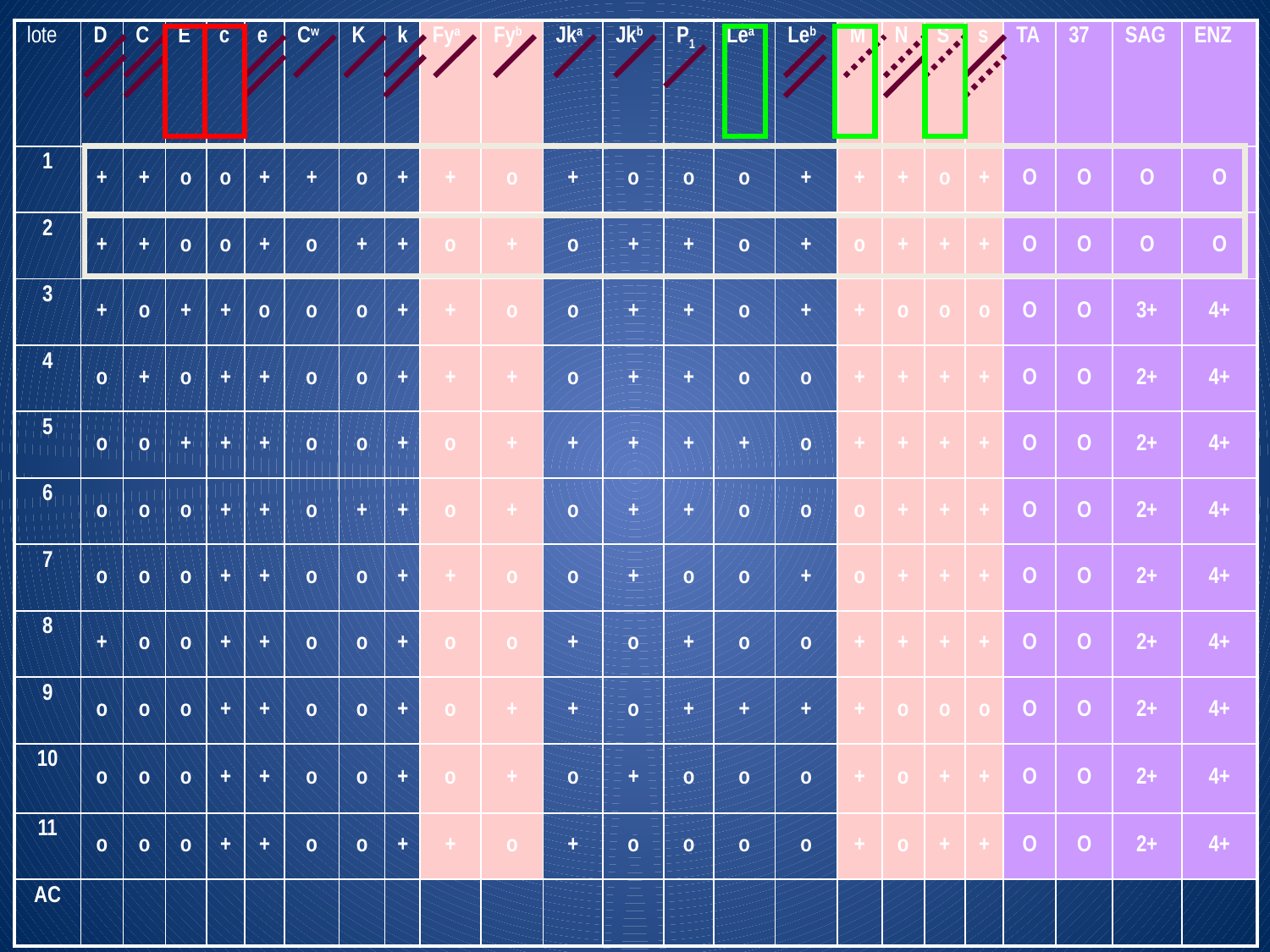

| lote | D | C | E | c | e | Cw | K | k | Fya | Fyb | Jka | Jkb | P1 | Lea | Leb | M | N | S | s | TA | 37 | SAG | ENZ |
| --- | --- | --- | --- | --- | --- | --- | --- | --- | --- | --- | --- | --- | --- | --- | --- | --- | --- | --- | --- | --- | --- | --- | --- |
| 1 | + | + | o | o | + | + | o | + | + | o | + | o | o | o | + | + | + | o | + | O | O | O | O |
| 2 | + | + | o | o | + | o | + | + | o | + | o | + | + | o | + | o | + | + | + | O | O | O | O |
| 3 | + | o | + | + | o | o | o | + | + | o | o | + | + | o | + | + | o | o | o | O | O | 3+ | 4+ |
| 4 | o | + | o | + | + | o | o | + | + | + | o | + | + | o | o | + | + | + | + | O | O | 2+ | 4+ |
| 5 | o | o | + | + | + | o | o | + | o | + | + | + | + | + | o | + | + | + | + | O | O | 2+ | 4+ |
| 6 | o | o | o | + | + | o | + | + | o | + | o | + | + | o | o | o | + | + | + | O | O | 2+ | 4+ |
| 7 | o | o | o | + | + | o | o | + | + | o | o | + | o | o | + | o | + | + | + | O | O | 2+ | 4+ |
| 8 | + | o | o | + | + | o | o | + | o | o | + | o | + | o | o | + | + | + | + | O | O | 2+ | 4+ |
| 9 | o | o | o | + | + | o | o | + | o | + | + | o | + | + | + | + | o | o | o | O | O | 2+ | 4+ |
| 10 | o | o | o | + | + | o | o | + | o | + | o | + | o | o | o | + | o | + | + | O | O | 2+ | 4+ |
| 11 | o | o | o | + | + | o | o | + | + | o | + | o | o | o | o | + | o | + | + | O | O | 2+ | 4+ |
| AC |  |  |  |  |  |  |  |  |  |  |  |  |  |  |  |  |  |  |  |  |  |  |  |